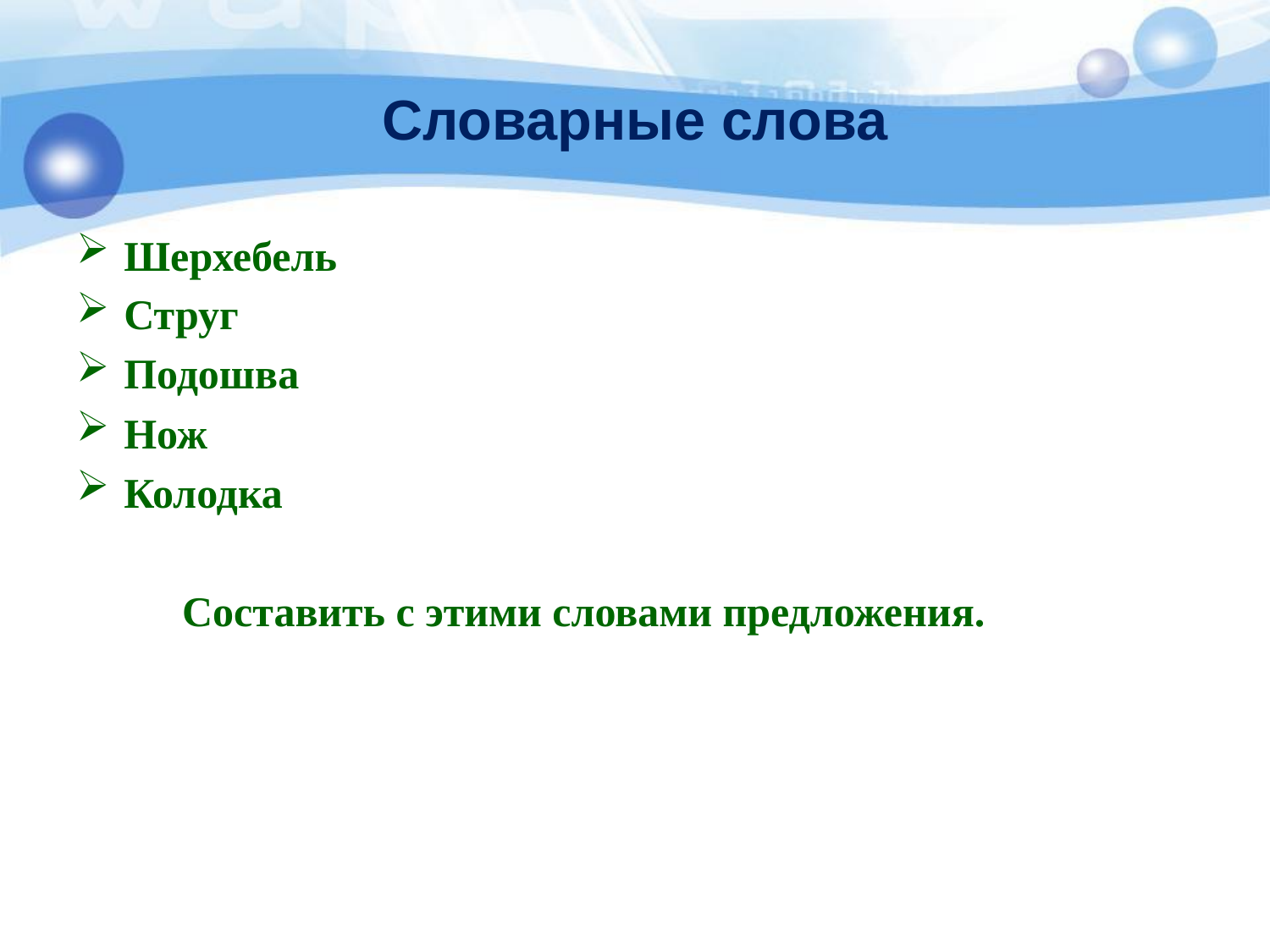

# Словарные слова
Шерхебель
Струг
Подошва
Нож
Колодка

          Составить с этими словами предложения.